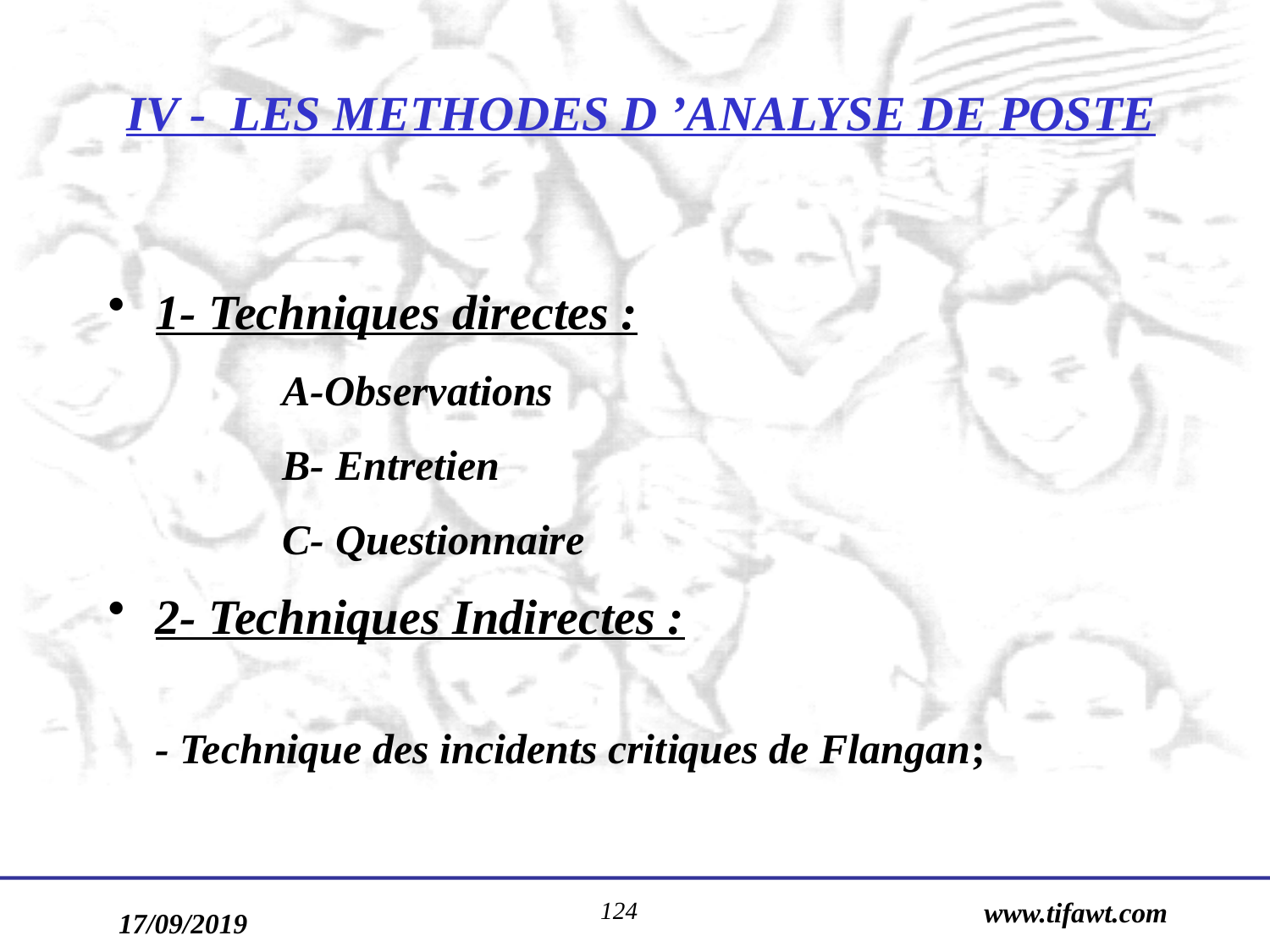

# IV -  LES METHODES D ’ANALYSE DE POSTE
1- Techniques directes :
	 	A-Observations
	 	B- Entretien
	 	C- Questionnaire
2- Techniques Indirectes :

	- Technique des incidents critiques de Flangan;
124
www.tifawt.com
17/09/2019